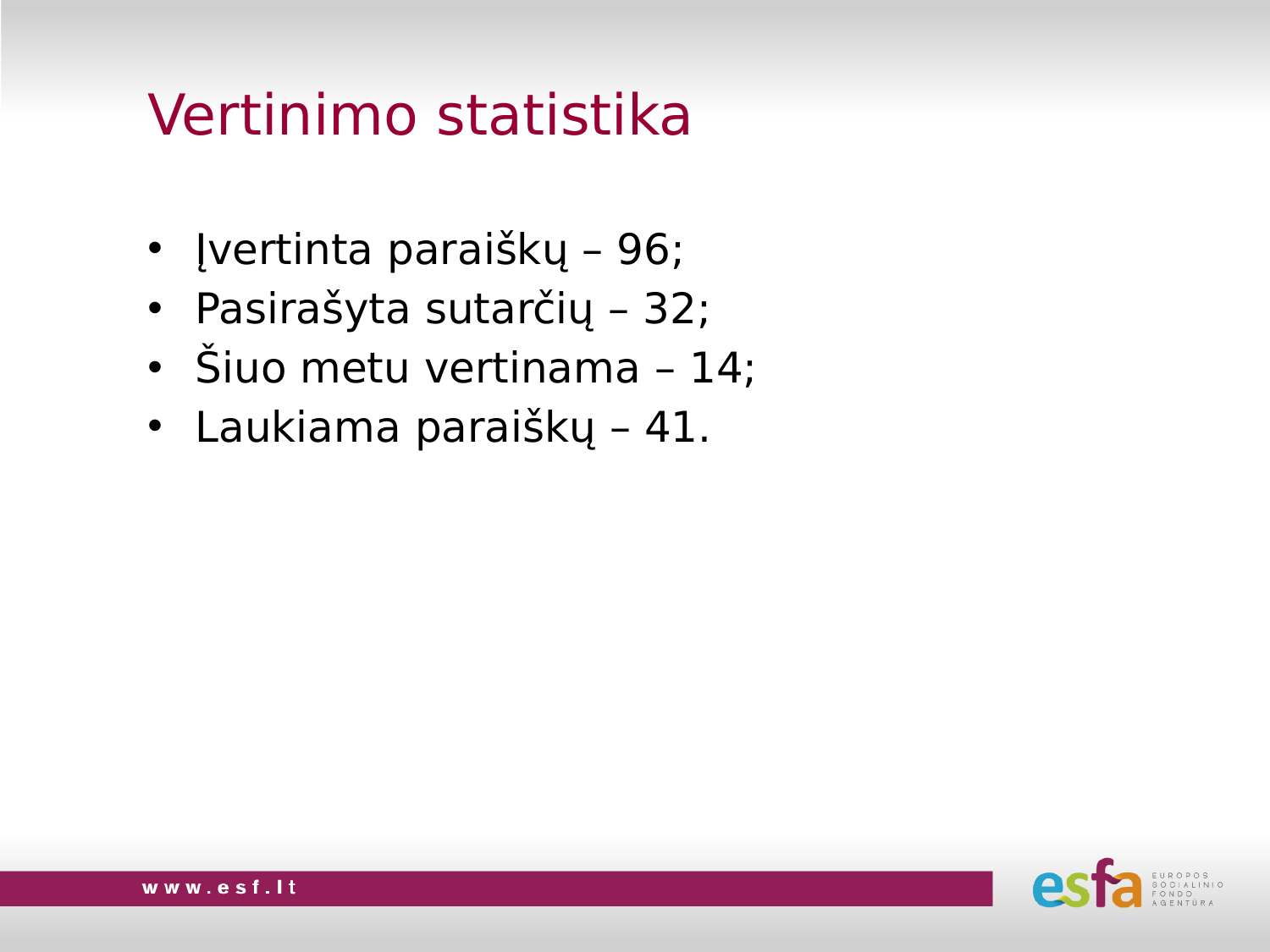

# Vertinimo statistika
Įvertinta paraiškų – 96;
Pasirašyta sutarčių – 32;
Šiuo metu vertinama – 14;
Laukiama paraiškų – 41.